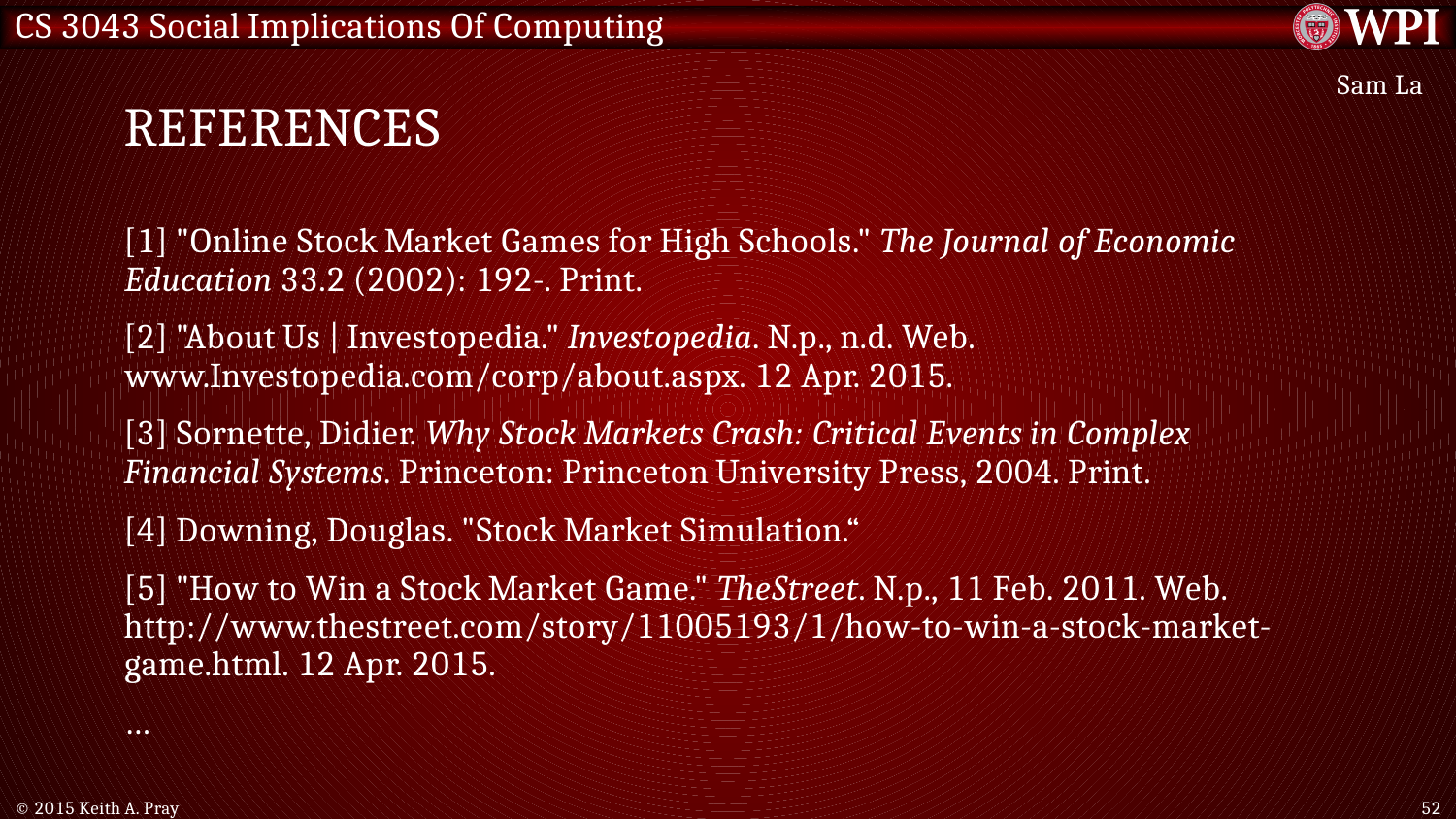

# References
Sam La
[1] "Online Stock Market Games for High Schools." The Journal of Economic Education 33.2 (2002): 192-. Print.
[2] "About Us | Investopedia." Investopedia. N.p., n.d. Web. www.Investopedia.com/corp/about.aspx. 12 Apr. 2015.
[3] Sornette, Didier. Why Stock Markets Crash: Critical Events in Complex Financial Systems. Princeton: Princeton University Press, 2004. Print.
[4] Downing, Douglas. "Stock Market Simulation.“
[5] "How to Win a Stock Market Game." TheStreet. N.p., 11 Feb. 2011. Web. http://www.thestreet.com/story/11005193/1/how-to-win-a-stock-market-game.html. 12 Apr. 2015.
…
© 2015 Keith A. Pray
52